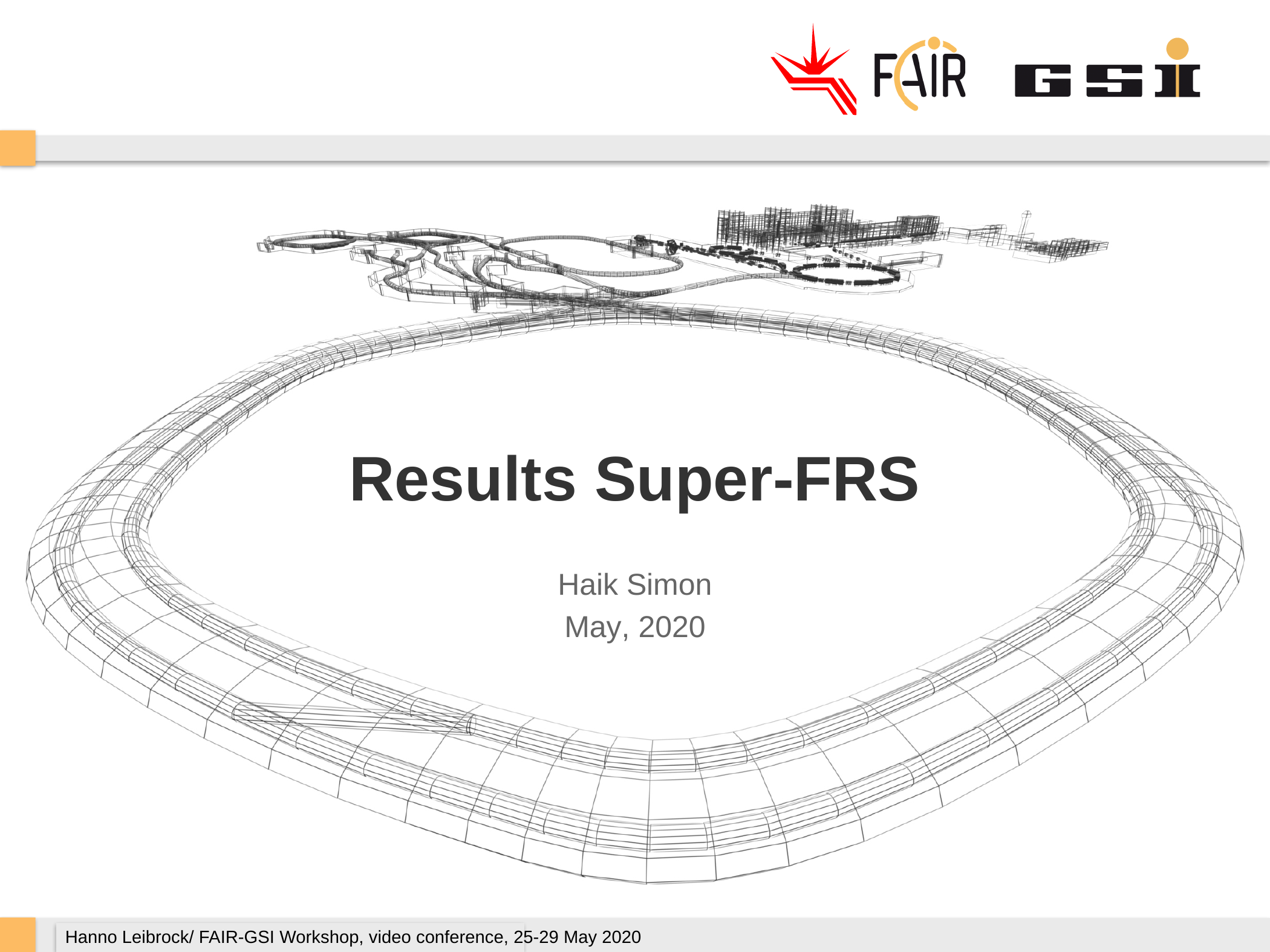

# Results Super-FRS
Haik Simon
May, 2020
Hanno Leibrock/ FAIR-GSI Workshop, video conference, 25-29 May 2020